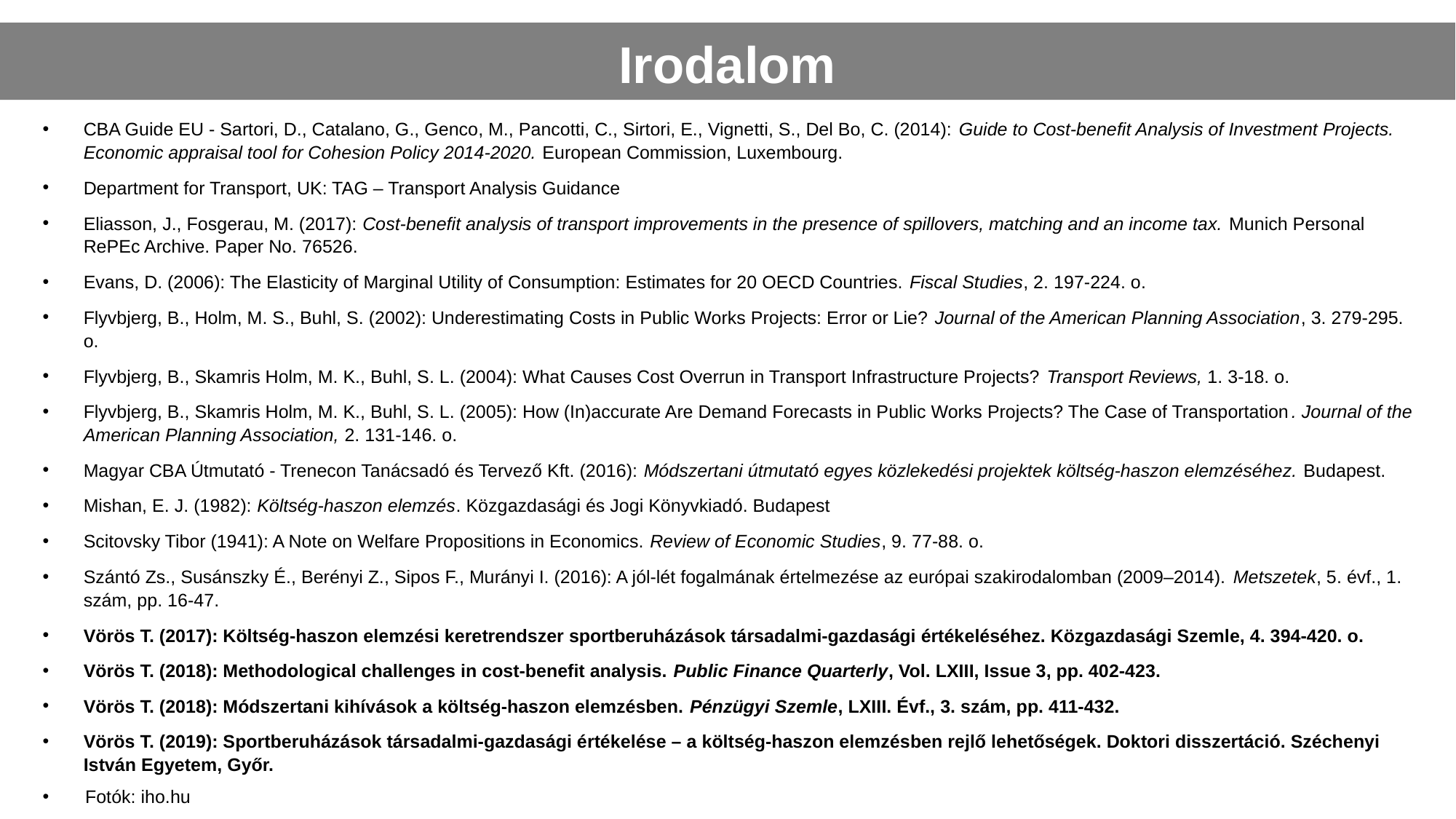

Irodalom
CBA Guide EU - Sartori, D., Catalano, G., Genco, M., Pancotti, C., Sirtori, E., Vignetti, S., Del Bo, C. (2014): Guide to Cost-benefit Analysis of Investment Projects. Economic appraisal tool for Cohesion Policy 2014-2020. European Commission, Luxembourg.
Department for Transport, UK: TAG – Transport Analysis Guidance
Eliasson, J., Fosgerau, M. (2017): Cost-benefit analysis of transport improvements in the presence of spillovers, matching and an income tax. Munich Personal RePEc Archive. Paper No. 76526.
Evans, D. (2006): The Elasticity of Marginal Utility of Consumption: Estimates for 20 OECD Countries. Fiscal Studies, 2. 197-224. o.
Flyvbjerg, B., Holm, M. S., Buhl, S. (2002): Underestimating Costs in Public Works Projects: Error or Lie? Journal of the American Planning Association, 3. 279-295. o.
Flyvbjerg, B., Skamris Holm, M. K., Buhl, S. L. (2004): What Causes Cost Overrun in Transport Infrastructure Projects? Transport Reviews, 1. 3-18. o.
Flyvbjerg, B., Skamris Holm, M. K., Buhl, S. L. (2005): How (In)accurate Are Demand Forecasts in Public Works Projects? The Case of Transportation. Journal of the American Planning Association, 2. 131-146. o.
Magyar CBA Útmutató - Trenecon Tanácsadó és Tervező Kft. (2016): Módszertani útmutató egyes közlekedési projektek költség-haszon elemzéséhez. Budapest.
Mishan, E. J. (1982): Költség-haszon elemzés. Közgazdasági és Jogi Könyvkiadó. Budapest
Scitovsky Tibor (1941): A Note on Welfare Propositions in Economics. Review of Economic Studies, 9. 77-88. o.
Szántó Zs., Susánszky É., Berényi Z., Sipos F., Murányi I. (2016): A jól-lét fogalmának értelmezése az európai szakirodalomban (2009–2014). Metszetek, 5. évf., 1. szám, pp. 16-47.
Vörös T. (2017): Költség-haszon elemzési keretrendszer sportberuházások társadalmi-gazdasági értékeléséhez. Közgazdasági Szemle, 4. 394-420. o.
Vörös T. (2018): Methodological challenges in cost-benefit analysis. Public Finance Quarterly, Vol. LXIII, Issue 3, pp. 402-423.
Vörös T. (2018): Módszertani kihívások a költség-haszon elemzésben. Pénzügyi Szemle, LXIII. Évf., 3. szám, pp. 411-432.
Vörös T. (2019): Sportberuházások társadalmi-gazdasági értékelése – a költség-haszon elemzésben rejlő lehetőségek. Doktori disszertáció. Széchenyi István Egyetem, Győr.
   Fotók: iho.hu